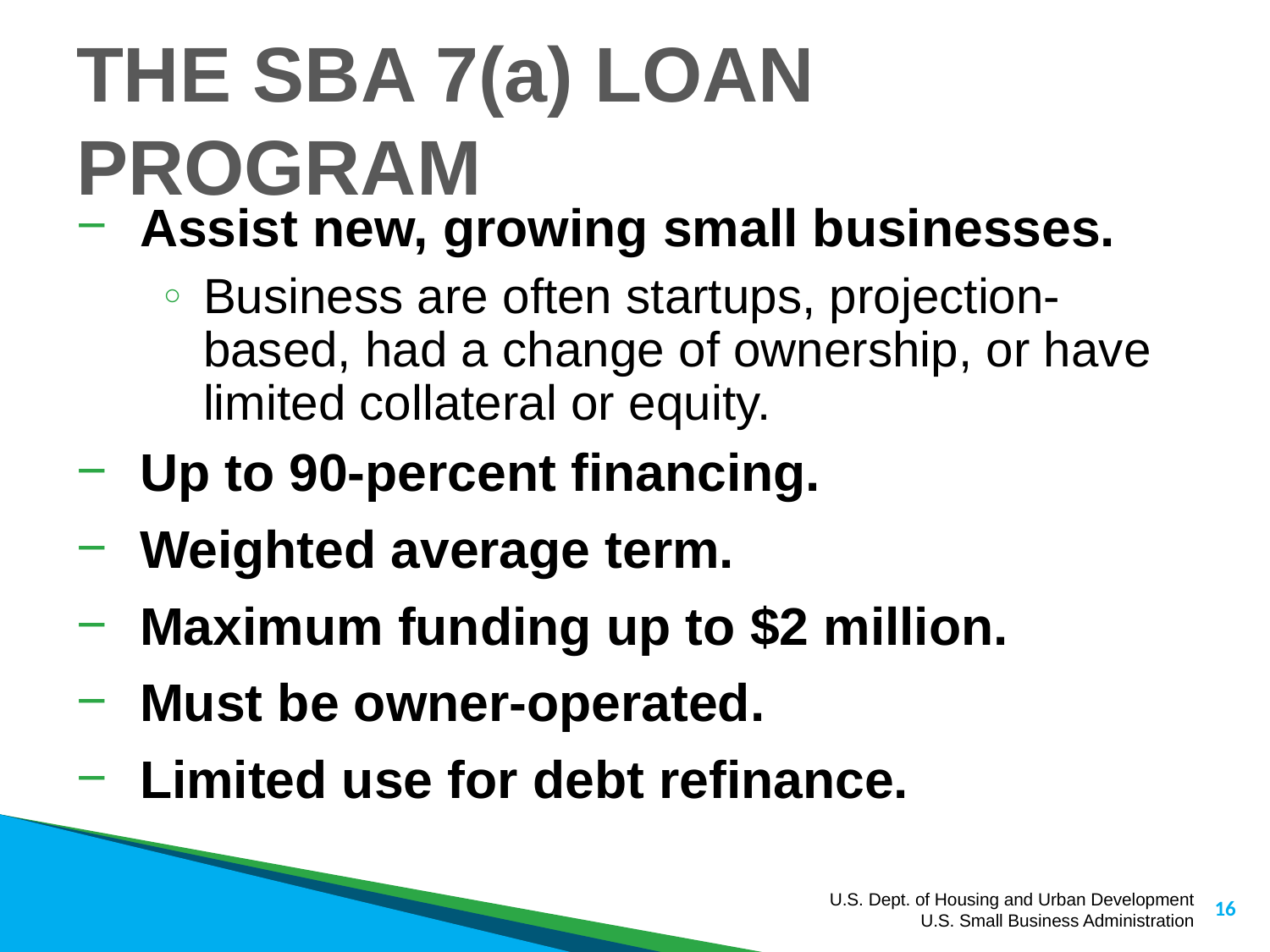

# THE SBA 7(a) LOAN PROGRAM
Assist new, growing small businesses.
Business are often startups, projection-based, had a change of ownership, or have limited collateral or equity.
Up to 90-percent financing.
Weighted average term.
Maximum funding up to $2 million.
Must be owner-operated.
Limited use for debt refinance.
16